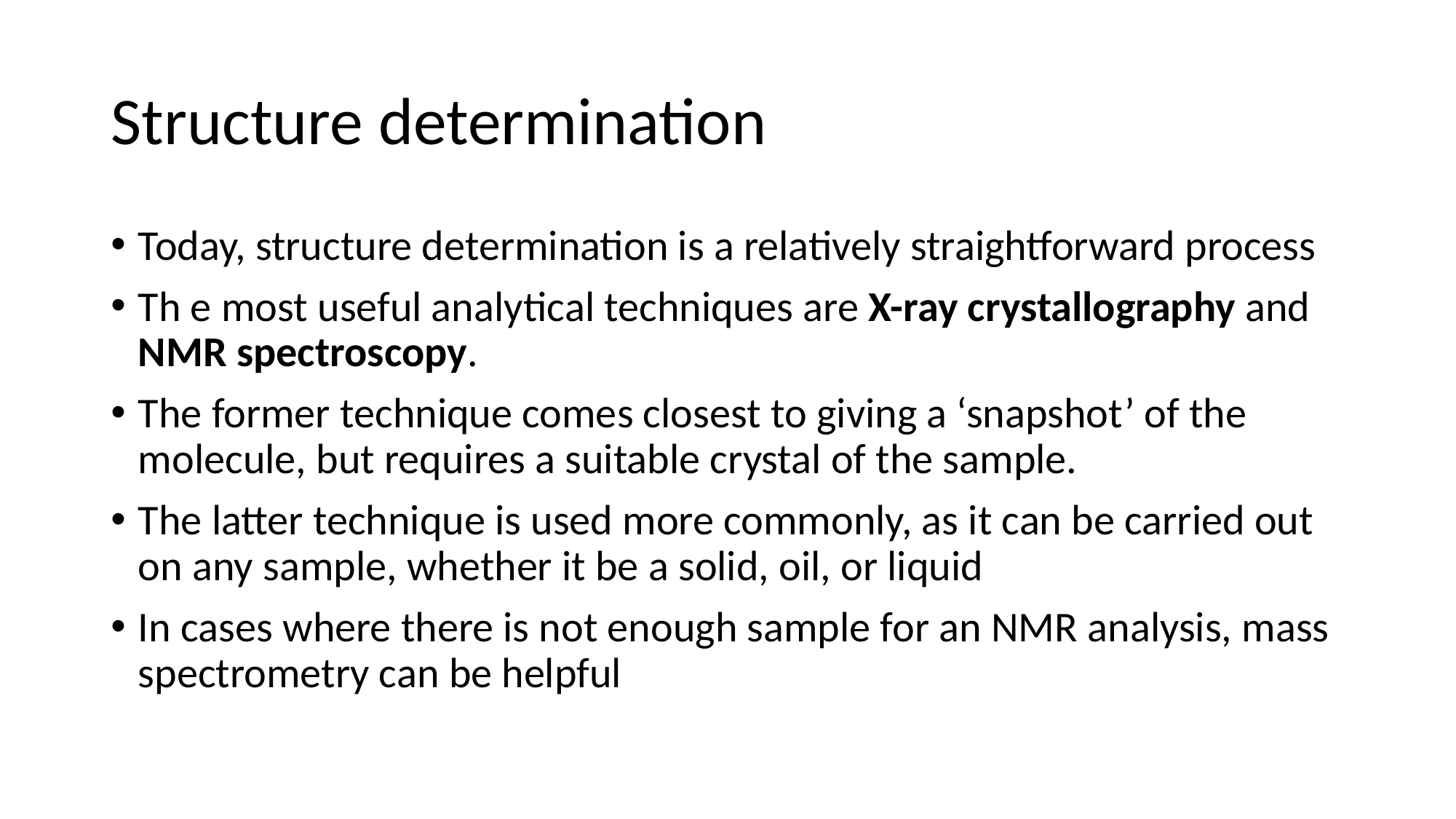

# Structure determination
Today, structure determination is a relatively straightforward process
Th e most useful analytical techniques are X-ray crystallography and NMR spectroscopy.
The former technique comes closest to giving a ‘snapshot’ of the molecule, but requires a suitable crystal of the sample.
The latter technique is used more commonly, as it can be carried out on any sample, whether it be a solid, oil, or liquid
In cases where there is not enough sample for an NMR analysis, mass spectrometry can be helpful